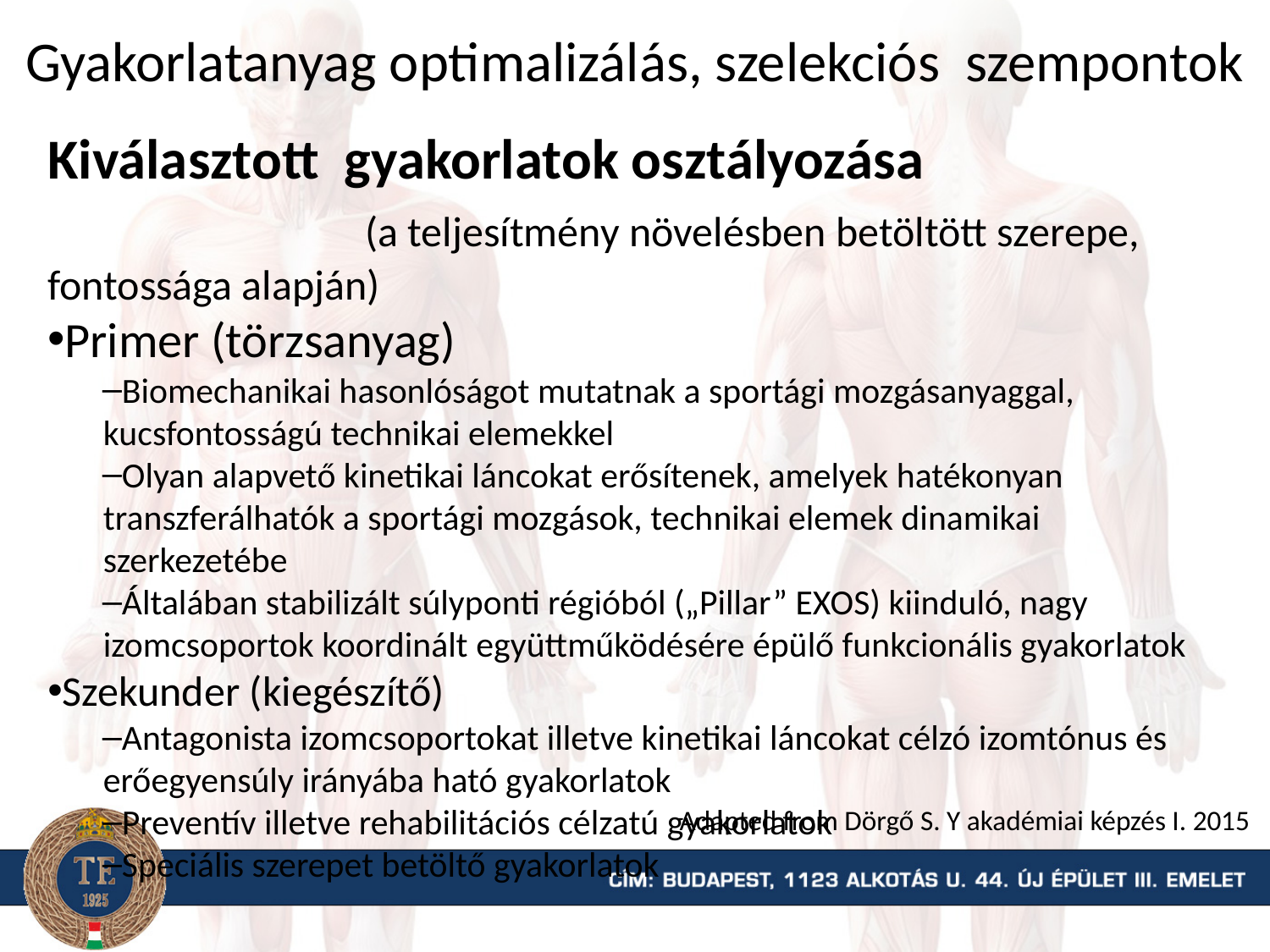

# Gyakorlatanyag optimalizálás, szelekciós  szempontok
Kiválasztott  gyakorlatok osztályozása                                                 (a teljesítmény növelésben betöltött szerepe, fontossága alapján)
Primer (törzsanyag)
Biomechanikai hasonlóságot mutatnak a sportági mozgásanyaggal, kucsfontosságú technikai elemekkel
Olyan alapvető kinetikai láncokat erősítenek, amelyek hatékonyan transzferálhatók a sportági mozgások, technikai elemek dinamikai szerkezetébe
Általában stabilizált súlyponti régióból („Pillar” EXOS) kiinduló, nagy izomcsoportok koordinált együttműködésére épülő funkcionális gyakorlatok
Szekunder (kiegészítő)
Antagonista izomcsoportokat illetve kinetikai láncokat célzó izomtónus és erőegyensúly irányába ható gyakorlatok
Preventív illetve rehabilitációs célzatú gyakorlatok
Speciális szerepet betöltő gyakorlatok

Adapted from Dörgő S. Y akadémiai képzés I. 2015